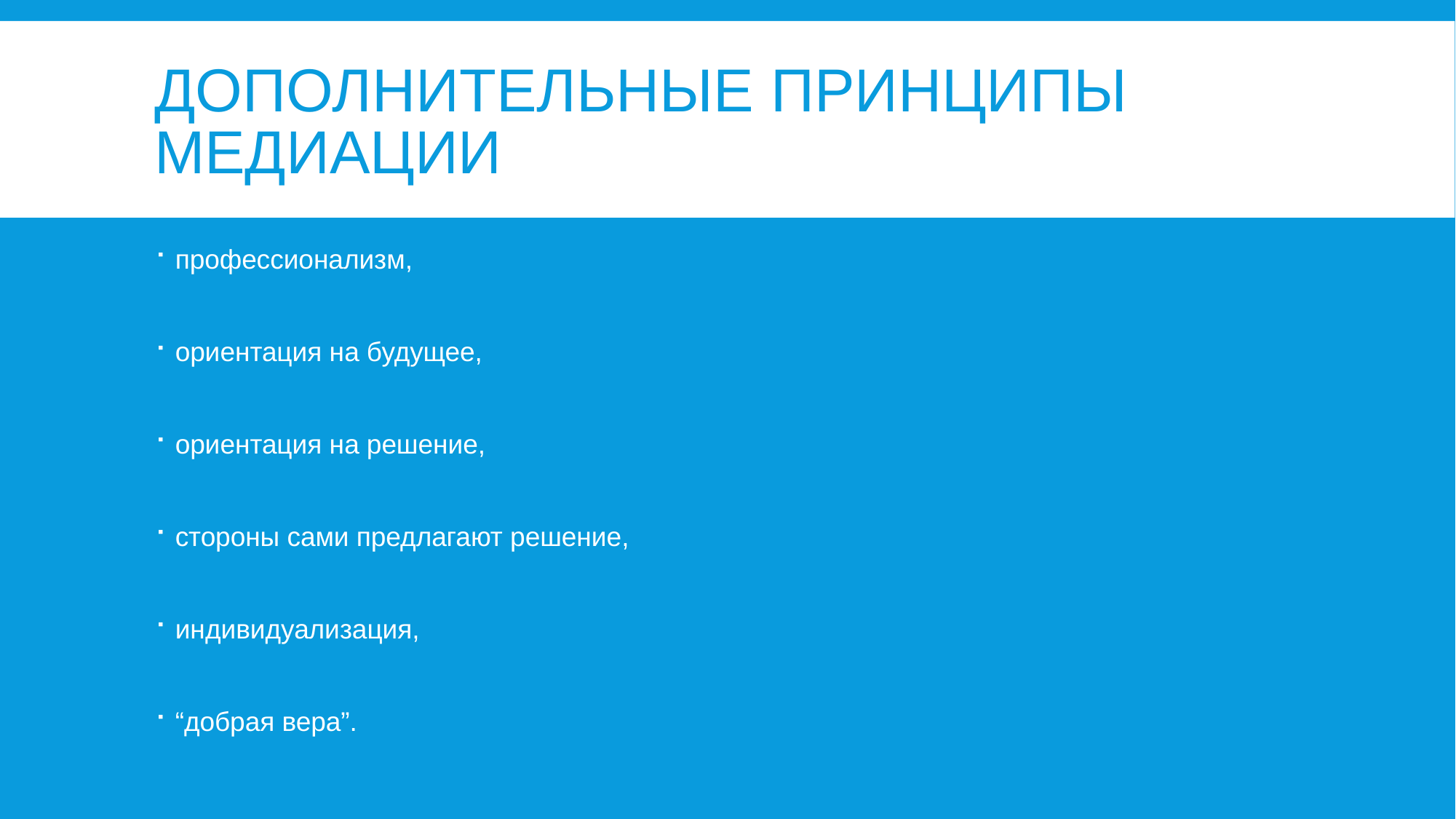

# дополнительные принципы медиации
профессионализм,

ориентация на будущее,

ориентация на решение,

стороны сами предлагают решение,

индивидуализация,

“добрая вера”.